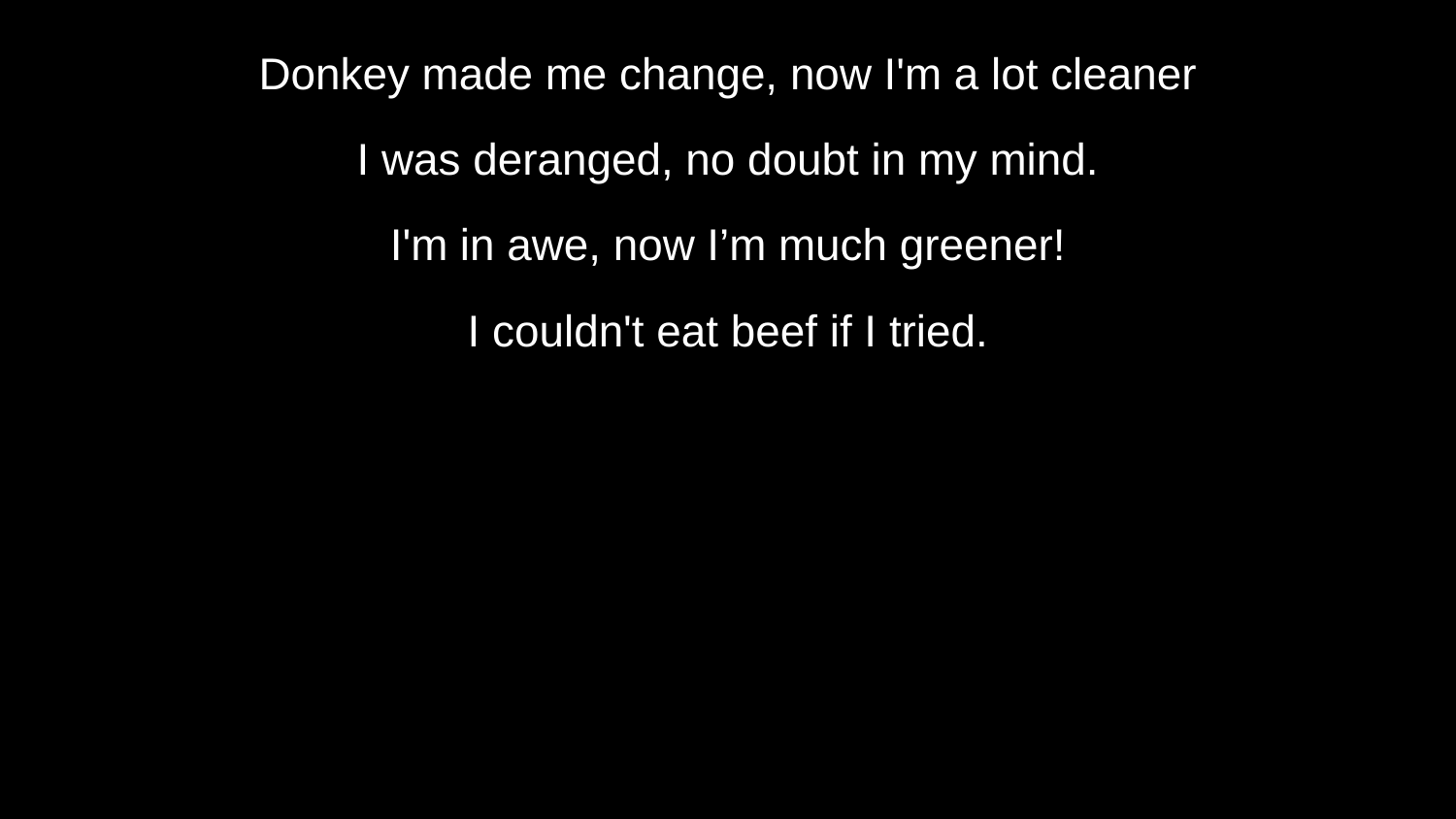

Donkey made me change, now I'm a lot cleaner
I was deranged, no doubt in my mind.
I'm in awe, now I’m much greener!
I couldn't eat beef if I tried.